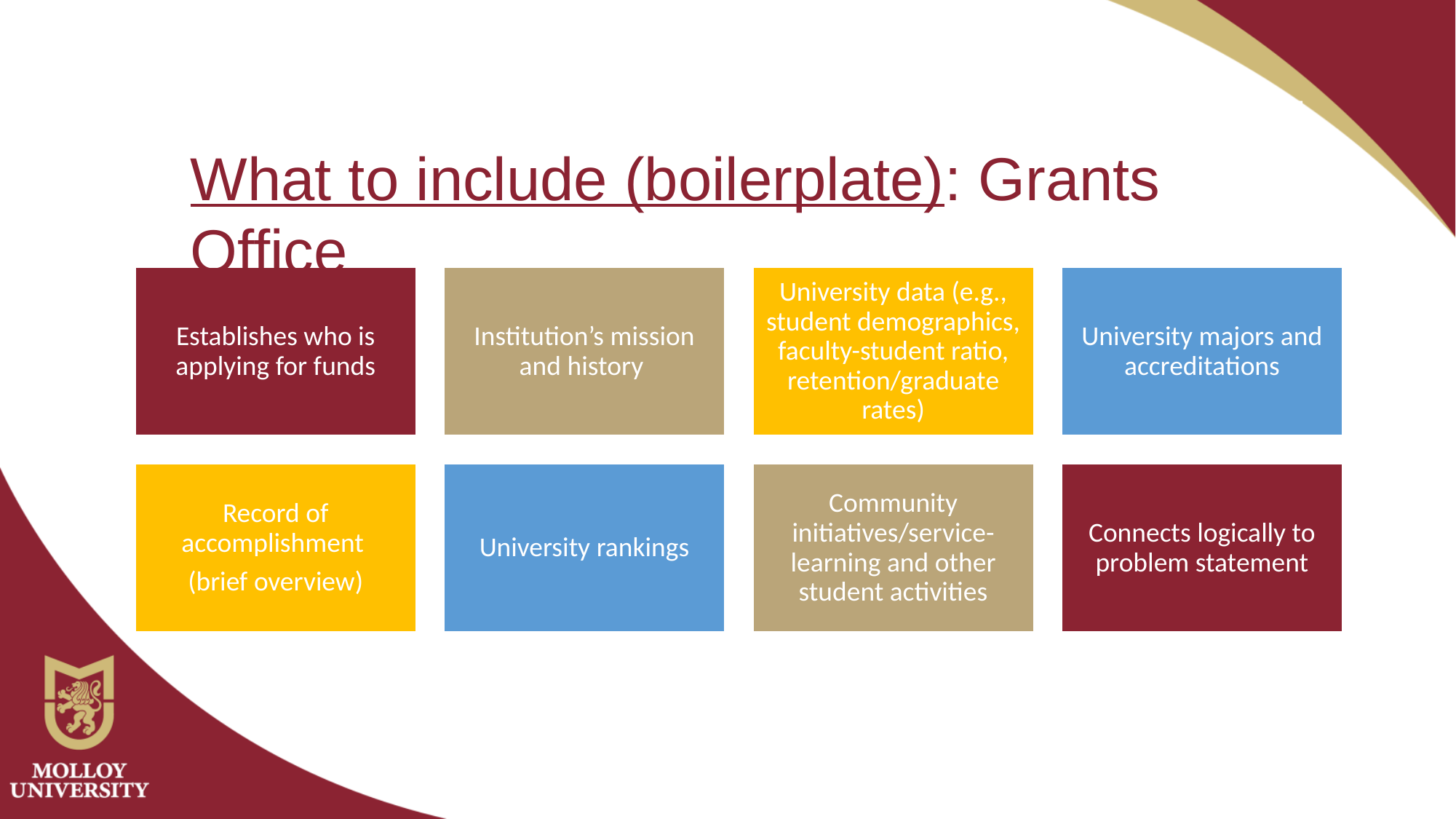

# Introduction/Organizational Background
What to include (boilerplate): Grants Office
Establishes who is applying for funds
Institution’s mission and history
University data (e.g., student demographics, faculty-student ratio, retention/graduate rates)
University majors and accreditations
Record of accomplishment
(brief overview)
University rankings
Community initiatives/service-learning and other student activities
Connects logically to problem statement